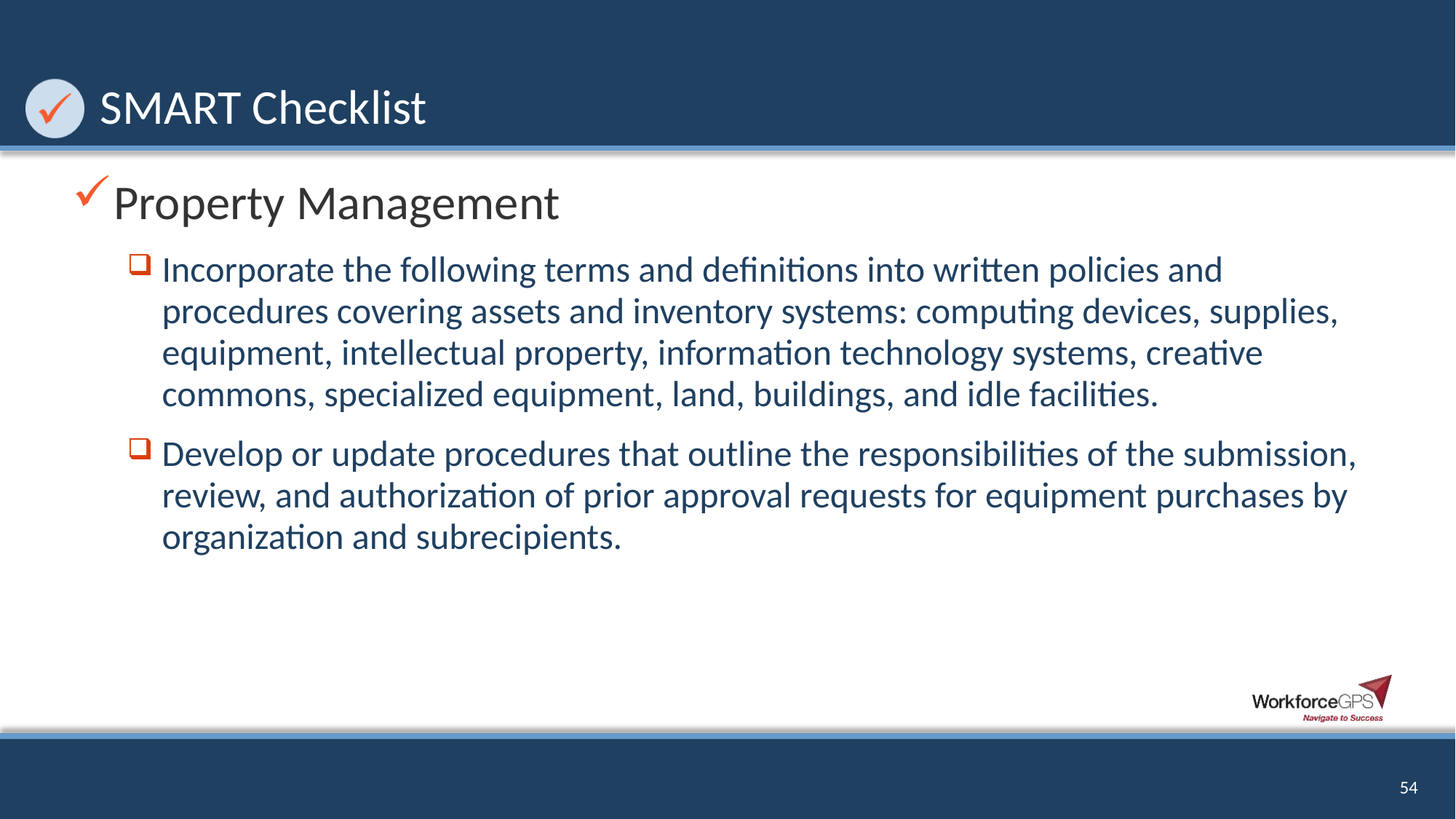

# SMART Checklist
Property Management
Incorporate the following terms and definitions into written policies and procedures covering assets and inventory systems: computing devices, supplies, equipment, intellectual property, information technology systems, creative commons, specialized equipment, land, buildings, and idle facilities.
Develop or update procedures that outline the responsibilities of the submission, review, and authorization of prior approval requests for equipment purchases by organization and subrecipients.
54